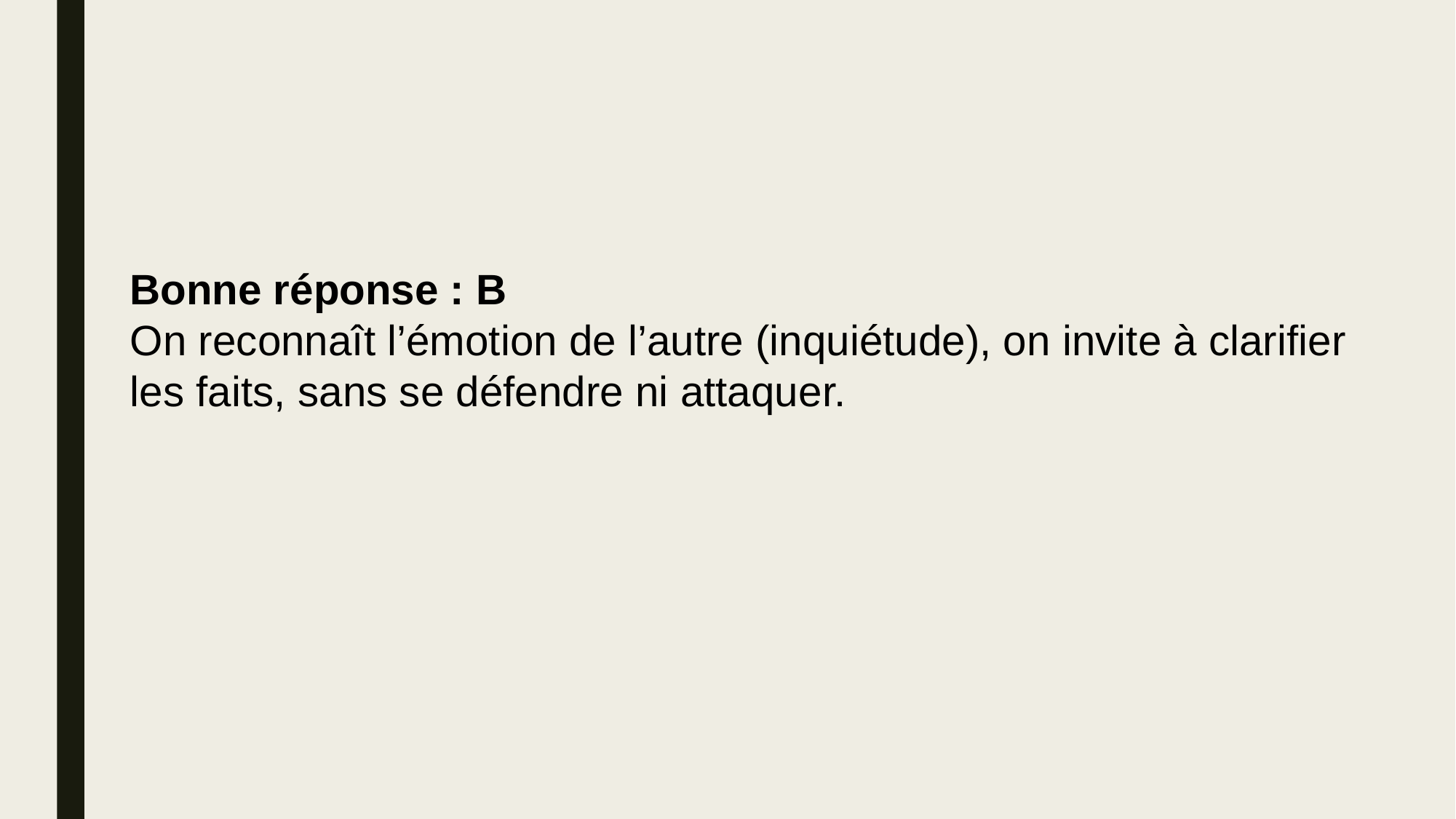

Bonne réponse : B
On reconnaît l’émotion de l’autre (inquiétude), on invite à clarifier les faits, sans se défendre ni attaquer.